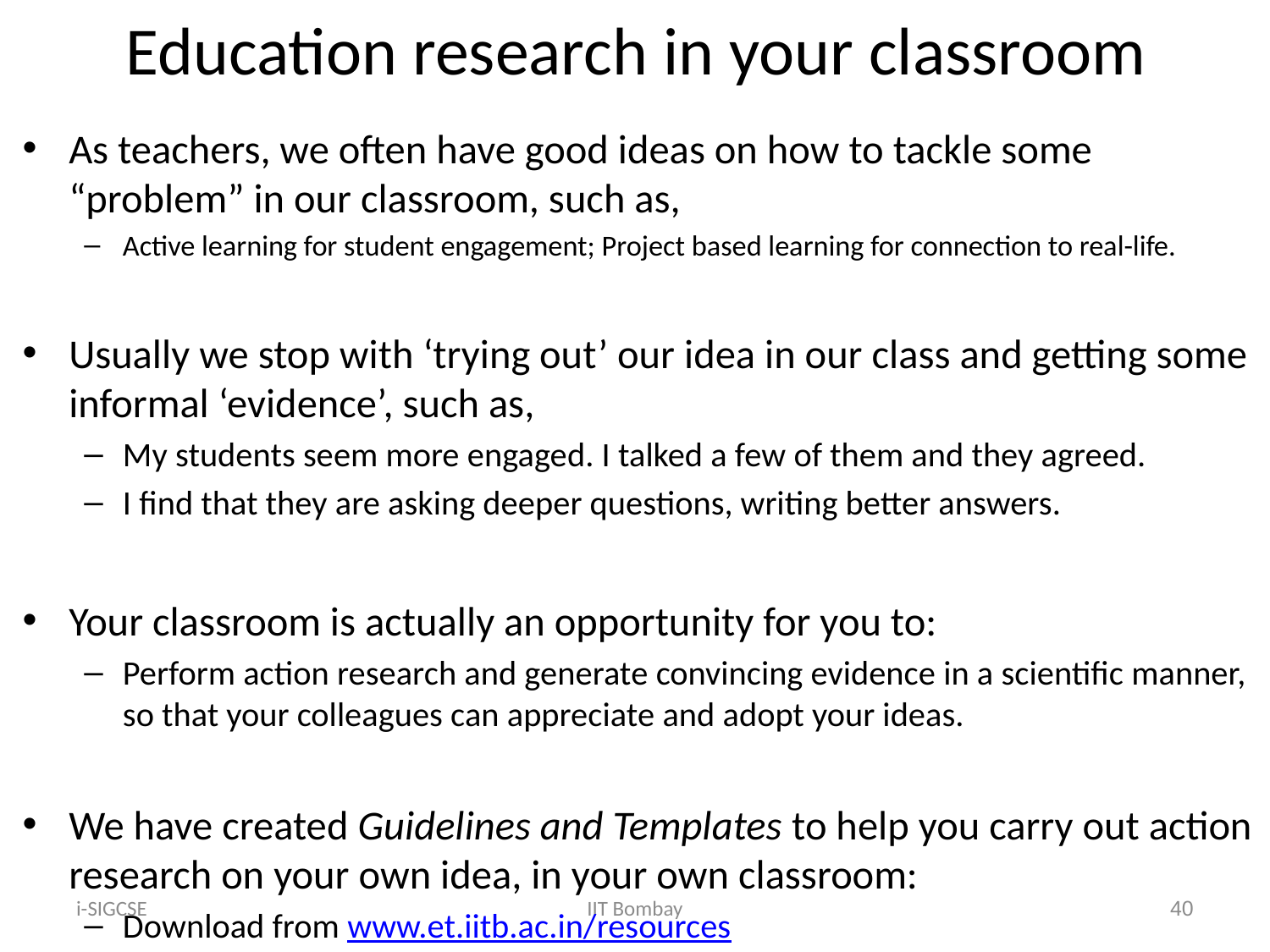

# Education research in your classroom
As teachers, we often have good ideas on how to tackle some “problem” in our classroom, such as,
Active learning for student engagement; Project based learning for connection to real-life.

Usually we stop with ‘trying out’ our idea in our class and getting some informal ‘evidence’, such as,
My students seem more engaged. I talked a few of them and they agreed.
I find that they are asking deeper questions, writing better answers.

Your classroom is actually an opportunity for you to:
Perform action research and generate convincing evidence in a scientific manner, so that your colleagues can appreciate and adopt your ideas.

We have created Guidelines and Templates to help you carry out action research on your own idea, in your own classroom:
Download from www.et.iitb.ac.in/resources
i-SIGCSE
IIT Bombay
40